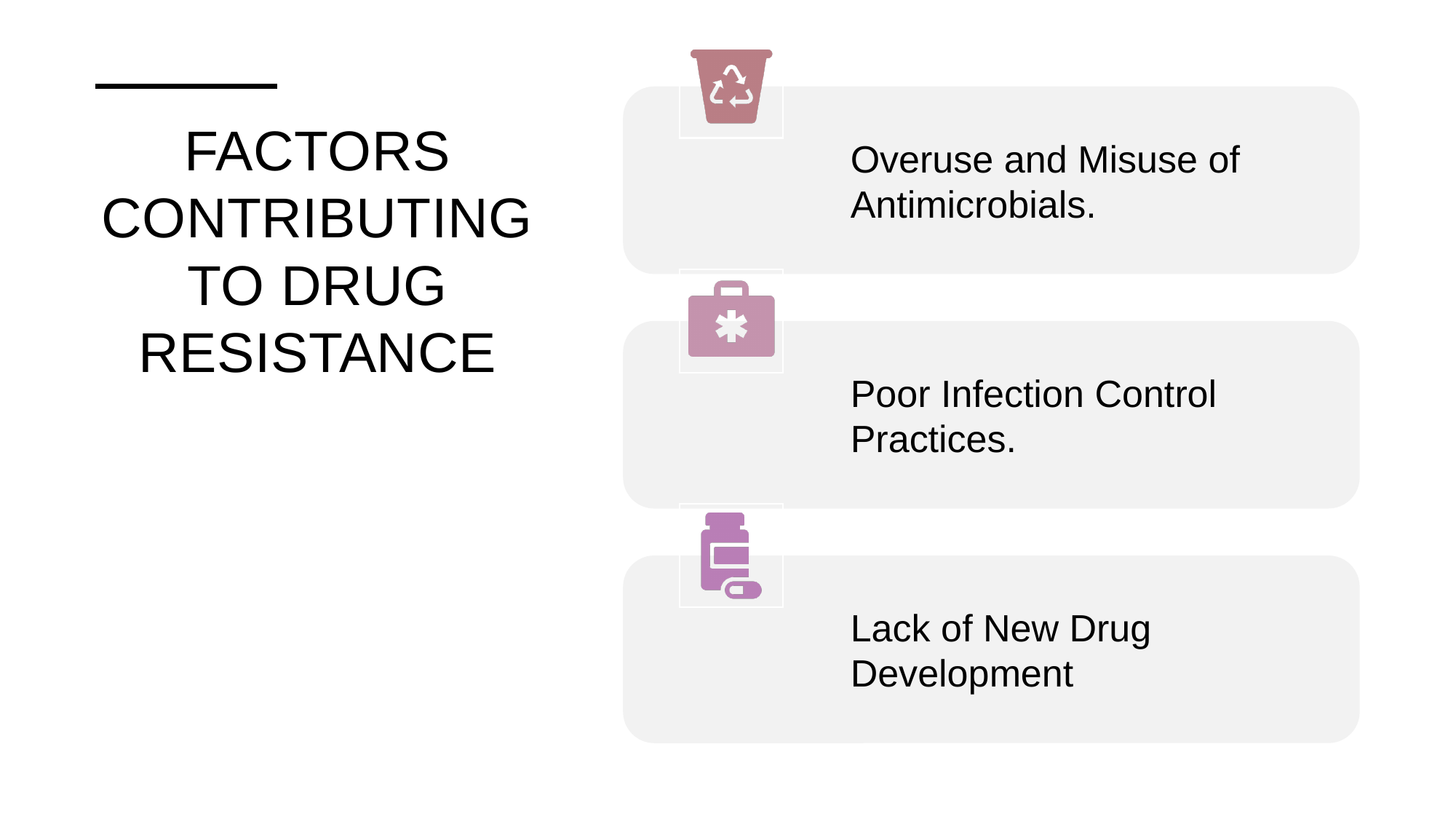

Overuse and Misuse of Antimicrobials.
Poor Infection Control Practices.
Lack of New Drug Development
# Factors Contributing to Drug Resistance